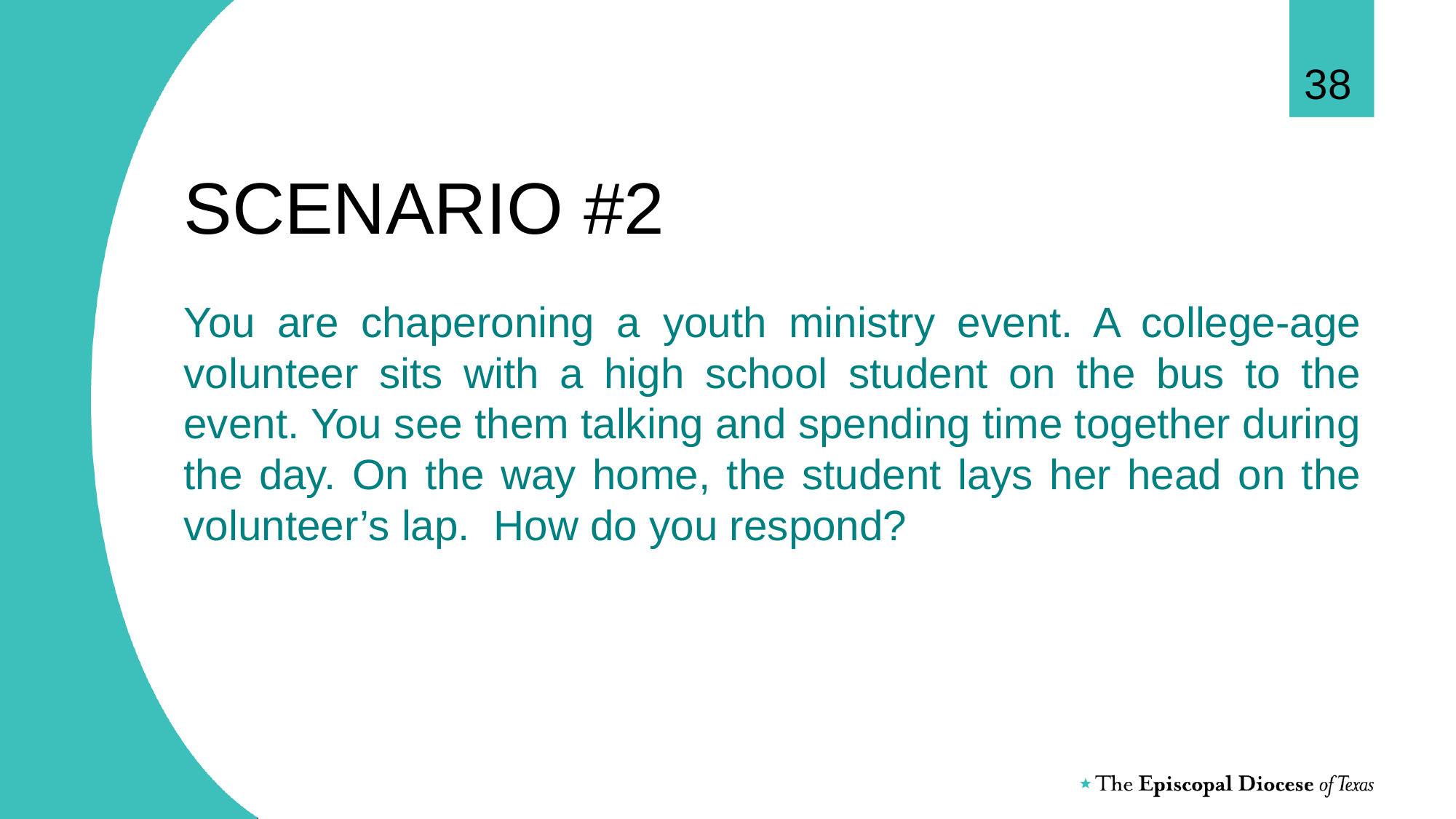

38
# SCENARIO #2
You are chaperoning a youth ministry event. A college-age volunteer sits with a high school student on the bus to the event. You see them talking and spending time together during the day. On the way home, the student lays her head on the volunteer’s lap.  How do you respond?